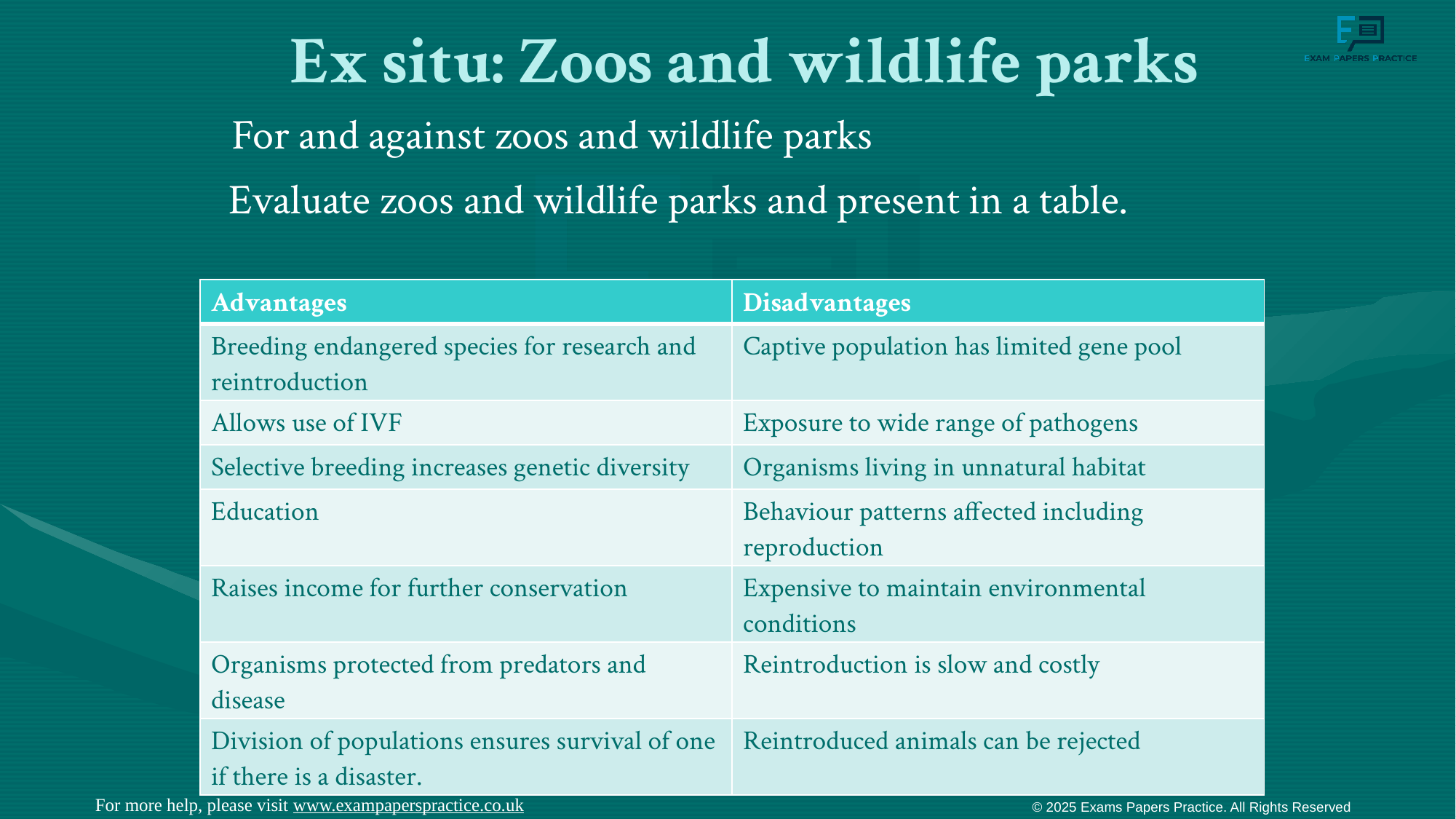

# Ex situ: Zoos and wildlife parks
For and against zoos and wildlife parks
Evaluate zoos and wildlife parks and present in a table.
| Advantages | Disadvantages |
| --- | --- |
| Breeding endangered species for research and reintroduction | Captive population has limited gene pool |
| Allows use of IVF | Exposure to wide range of pathogens |
| Selective breeding increases genetic diversity | Organisms living in unnatural habitat |
| Education | Behaviour patterns affected including reproduction |
| Raises income for further conservation | Expensive to maintain environmental conditions |
| Organisms protected from predators and disease | Reintroduction is slow and costly |
| Division of populations ensures survival of one if there is a disaster. | Reintroduced animals can be rejected |